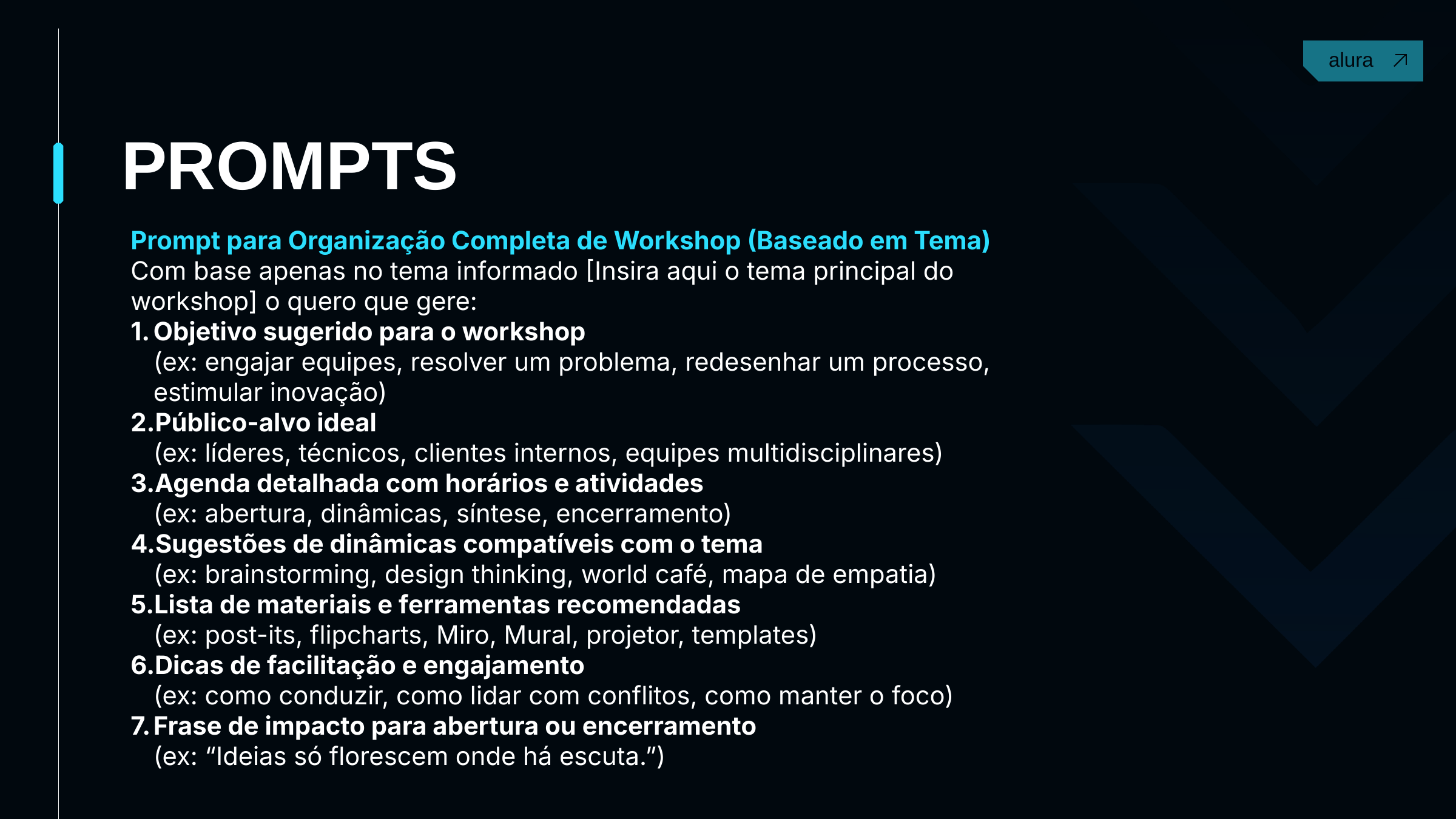

Contact
PROMPTS
Prompt para Organização Completa de Workshop (Baseado em Tema)
Com base apenas no tema informado [Insira aqui o tema principal do workshop] o quero que gere:
Objetivo sugerido para o workshop
(ex: engajar equipes, resolver um problema, redesenhar um processo, estimular inovação)
Público-alvo ideal
(ex: líderes, técnicos, clientes internos, equipes multidisciplinares)
Agenda detalhada com horários e atividades
(ex: abertura, dinâmicas, síntese, encerramento)
Sugestões de dinâmicas compatíveis com o tema
(ex: brainstorming, design thinking, world café, mapa de empatia)
Lista de materiais e ferramentas recomendadas
(ex: post-its, flipcharts, Miro, Mural, projetor, templates)
Dicas de facilitação e engajamento
(ex: como conduzir, como lidar com conflitos, como manter o foco)
Frase de impacto para abertura ou encerramento
(ex: “Ideias só florescem onde há escuta.”)